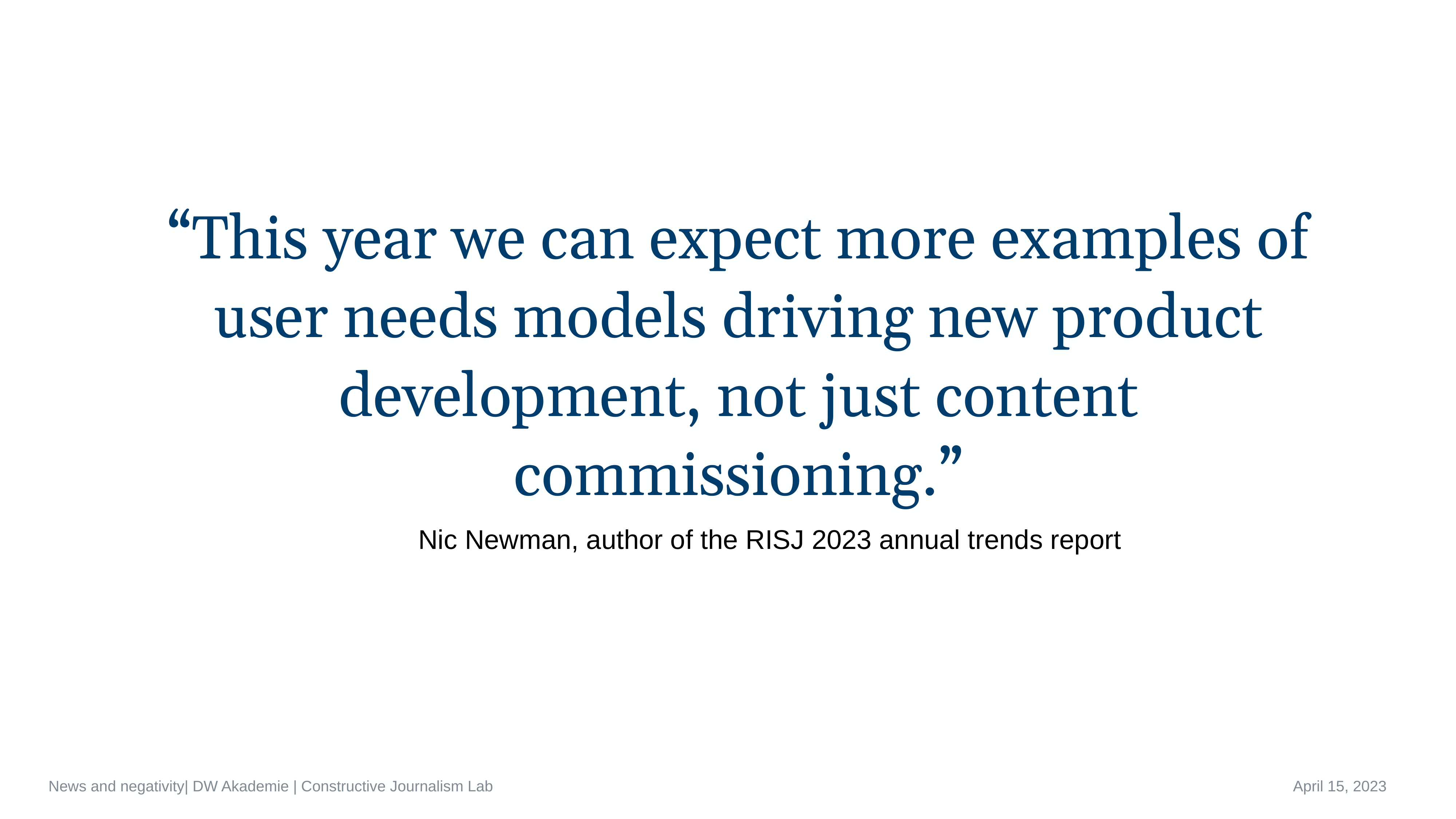

“This year we can expect more examples of user needs models driving new product development, not just content commissioning.”
Nic Newman, author of the RISJ 2023 annual trends report
News and negativity| DW Akademie | Constructive Journalism Lab
April 15, 2023